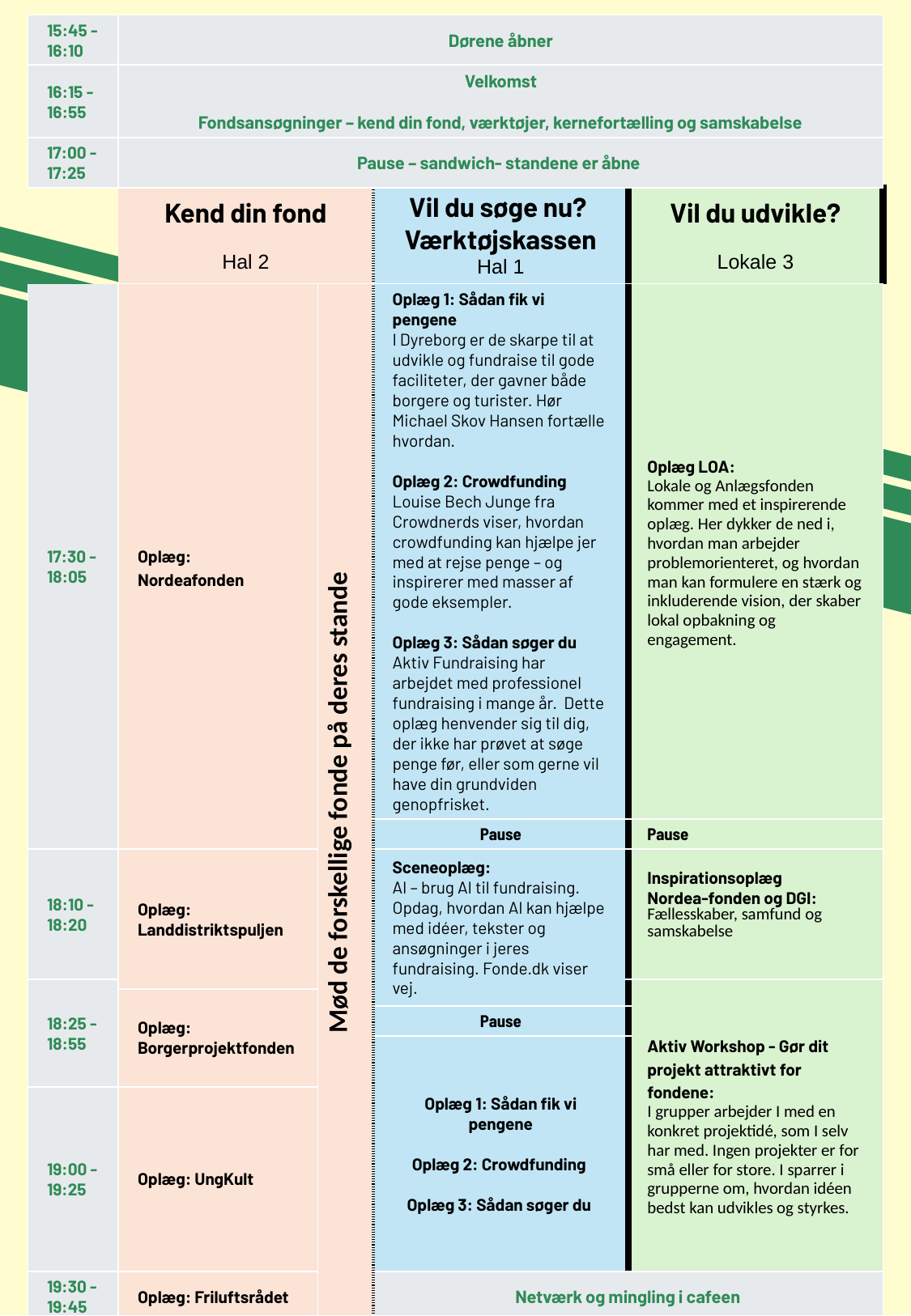

| 15:45 - 16:10 | Dørene åbner |
| --- | --- |
| 16:15 - 16:55 | Velkomst Fondsansøgninger – kend din fond, værktøjer, kernefortælling og samskabelse |
| 17:00 - 17:25 | Pause – sandwich- standene er åbne |
|  | Kend din fond Hal 2 |  | Vil du søge nu? Værktøjskassen Hal 1 | Vil du udvikle? Lokale 3 |
| --- | --- | --- | --- | --- |
| 17:30 - 18:05 | Oplæg: Nordeafonden | Mød de forskellige fonde på deres stande | Oplæg 1: Sådan fik vi pengene I Dyreborg er de skarpe til at udvikle og fundraise til gode faciliteter, der gavner både borgere og turister. Hør Michael Skov Hansen fortælle hvordan. Oplæg 2: Crowdfunding Louise Bech Junge fra Crowdnerds viser, hvordan crowdfunding kan hjælpe jer med at rejse penge – og inspirerer med masser af gode eksempler. Oplæg 3: Sådan søger du Aktiv Fundraising har arbejdet med professionel fundraising i mange år. Dette oplæg henvender sig til dig, der ikke har prøvet at søge penge før, eller som gerne vil have din grundviden genopfrisket. | Oplæg LOA: Lokale og Anlægsfonden kommer med et inspirerende oplæg. Her dykker de ned i, hvordan man arbejder problemorienteret, og hvordan man kan formulere en stærk og inkluderende vision, der skaber lokal opbakning og engagement. |
|  |  |  | Pause | Pause |
| 18:10 - 18:20 | Oplæg: Landdistriktspuljen |  | Sceneoplæg: AI – brug AI til fundraising. Opdag, hvordan AI kan hjælpe med idéer, tekster og ansøgninger i jeres fundraising. Fonde.dk viser vej. | Inspirationsoplæg Nordea-fonden og DGI: Fællesskaber, samfund og samskabelse |
| 18:25 - 18:55 |  |  |  | Aktiv Workshop - Gør dit projekt attraktivt for fondene: I grupper arbejder I med en konkret projektidé, som I selv har med. Ingen projekter er for små eller for store. I sparrer i grupperne om, hvordan idéen bedst kan udvikles og styrkes. |
|  | Oplæg: Borgerprojektfonden |  |  |  |
|  | Oplæg: Borgerprojektfonden |  | Pause |  |
| 19:00 - 19:25 | Oplæg: Borgerprojektfonden |  | Oplæg 1: Sådan fik vi pengene Oplæg 2: Crowdfunding Oplæg 3: Sådan søger du |  |
| 19:00 - 19:25 | Oplæg: UngKult |  |  |  |
| 19:30 - 19:45 | Oplæg: Friluftsrådet |  | Netværk og mingling i cafeen |  |